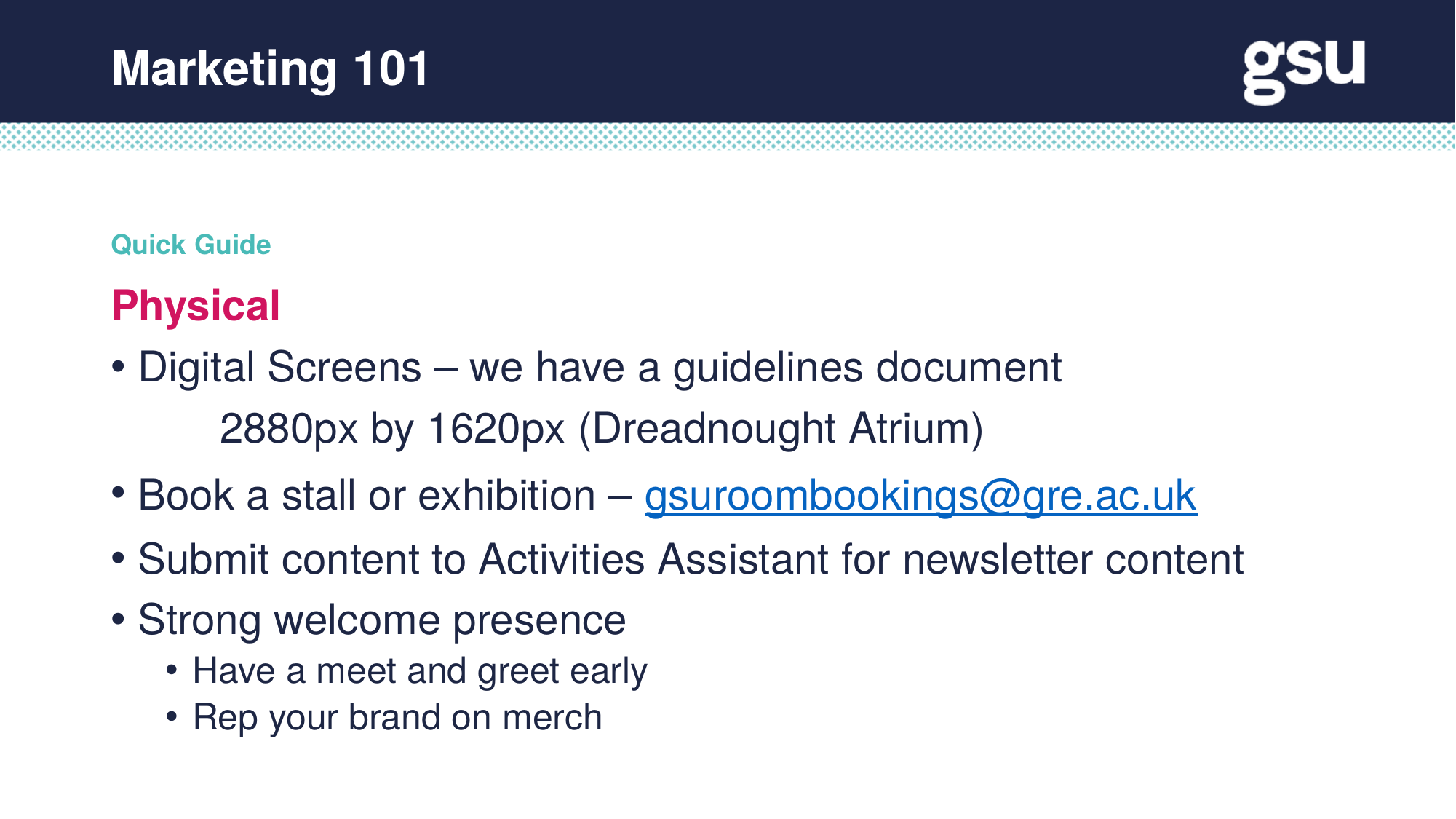

Marketing 101
Quick Guide
Physical
Digital Screens – we have a guidelines document
	2880px by 1620px (Dreadnought Atrium)
Book a stall or exhibition – gsuroombookings@gre.ac.uk
Submit content to Activities Assistant for newsletter content
Strong welcome presence
Have a meet and greet early
Rep your brand on merch